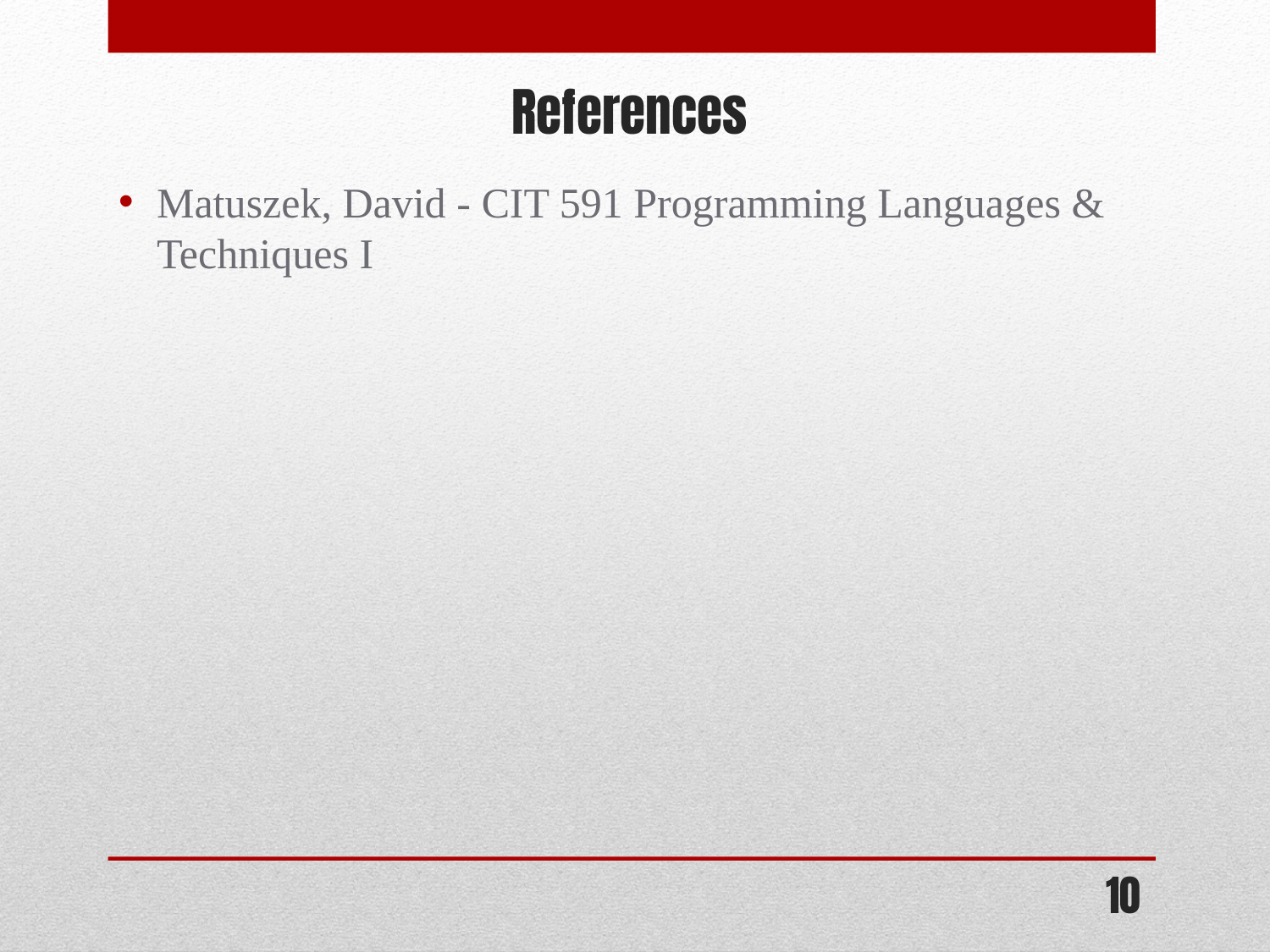

# References
Matuszek, David - CIT 591 Programming Languages & Techniques I

10